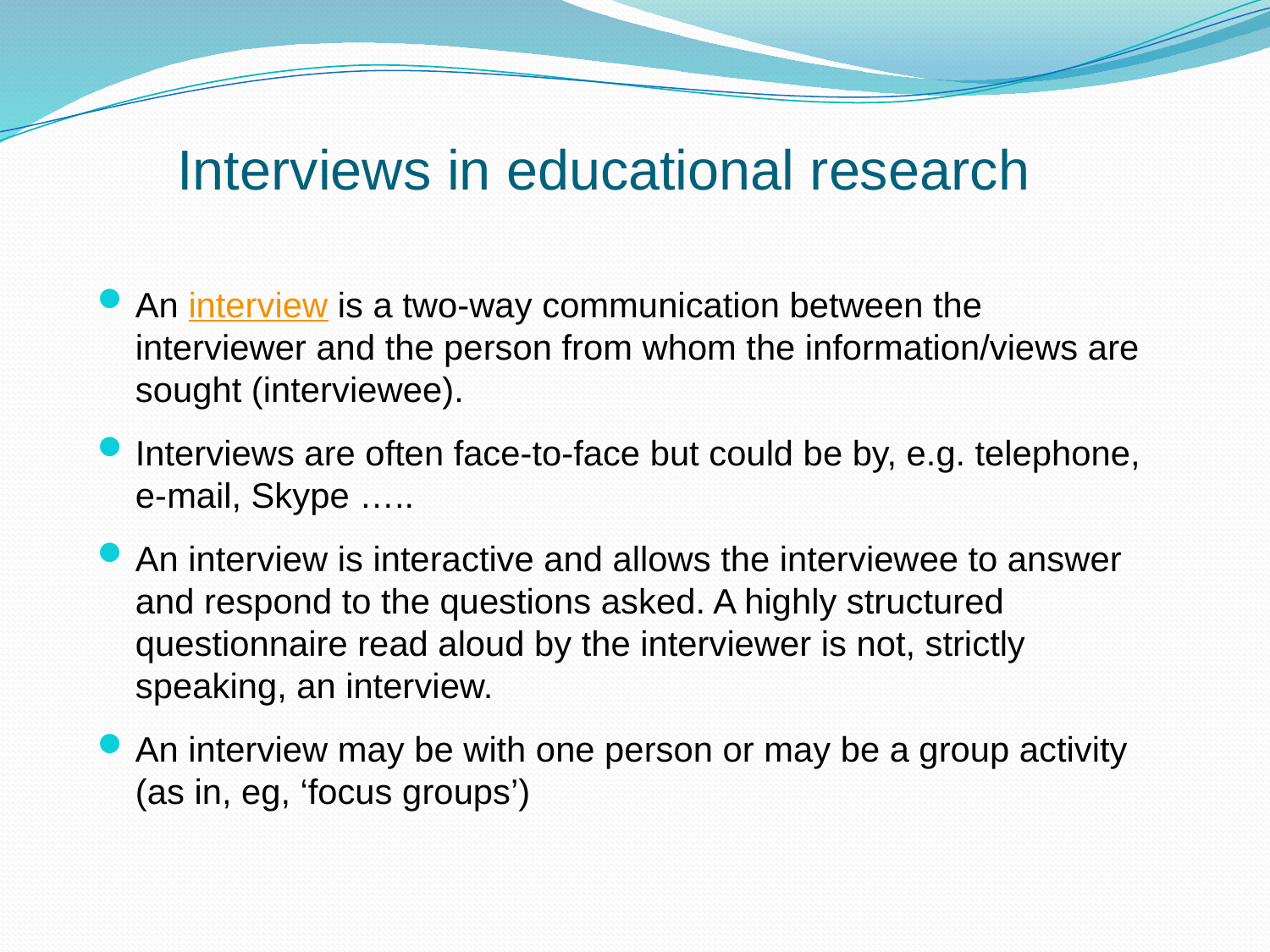

# Interviews in educational research
An interview is a two-way communication between the interviewer and the person from whom the information/views are sought (interviewee).
Interviews are often face-to-face but could be by, e.g. telephone, e-mail, Skype …..
An interview is interactive and allows the interviewee to answer and respond to the questions asked. A highly structured questionnaire read aloud by the interviewer is not, strictly speaking, an interview.
An interview may be with one person or may be a group activity (as in, eg, ‘focus groups’)